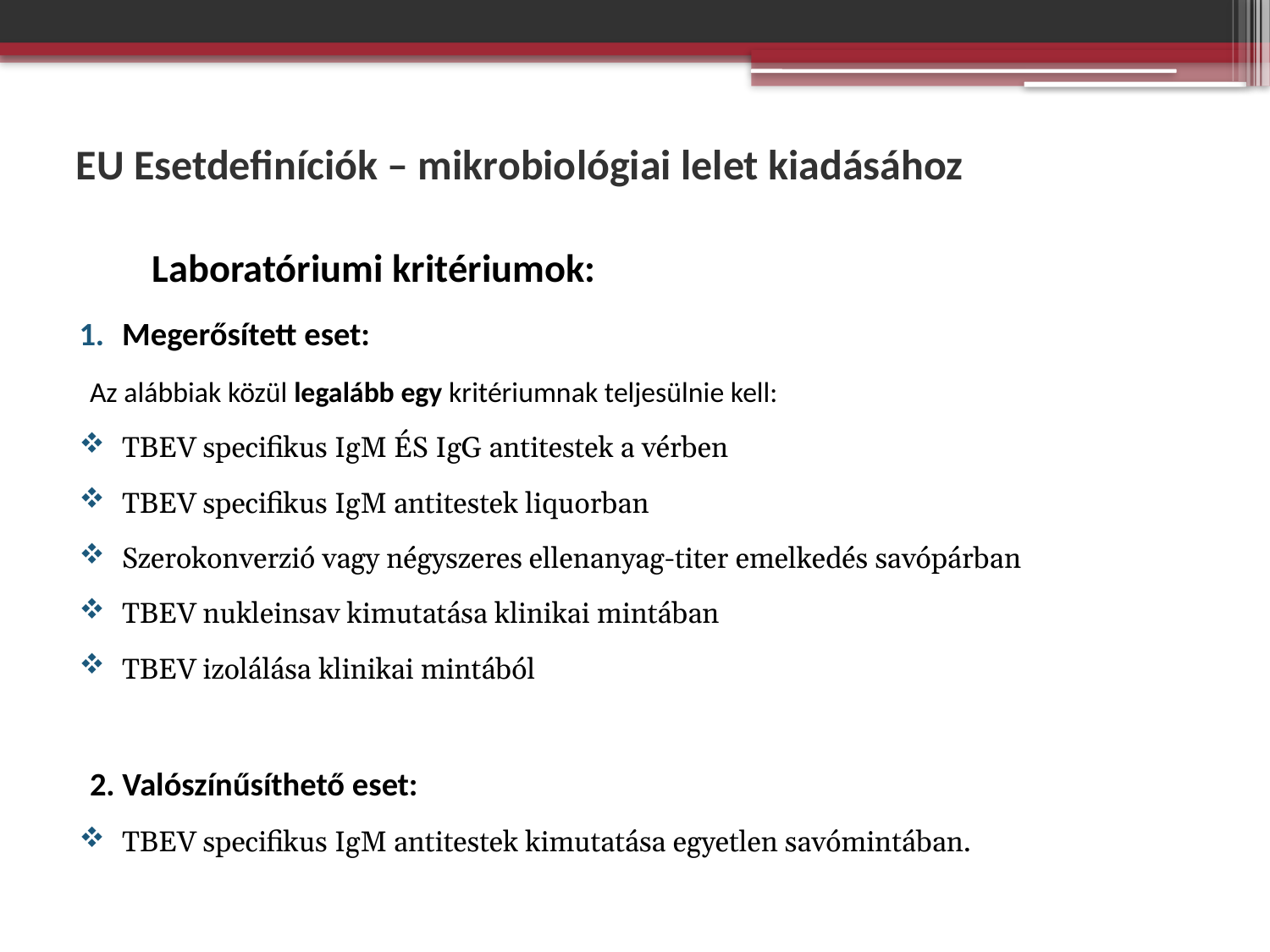

# EU Esetdefiníciók – mikrobiológiai lelet kiadásához
       Laboratóriumi kritériumok:
Megerősített eset:
Az alábbiak közül legalább egy kritériumnak teljesülnie kell:
TBEV specifikus IgM ÉS IgG antitestek a vérben
TBEV specifikus IgM antitestek liquorban
Szerokonverzió vagy négyszeres ellenanyag-titer emelkedés savópárban
TBEV nukleinsav kimutatása klinikai mintában
TBEV izolálása klinikai mintából

2. Valószínűsíthető eset:
TBEV specifikus IgM antitestek kimutatása egyetlen savómintában.